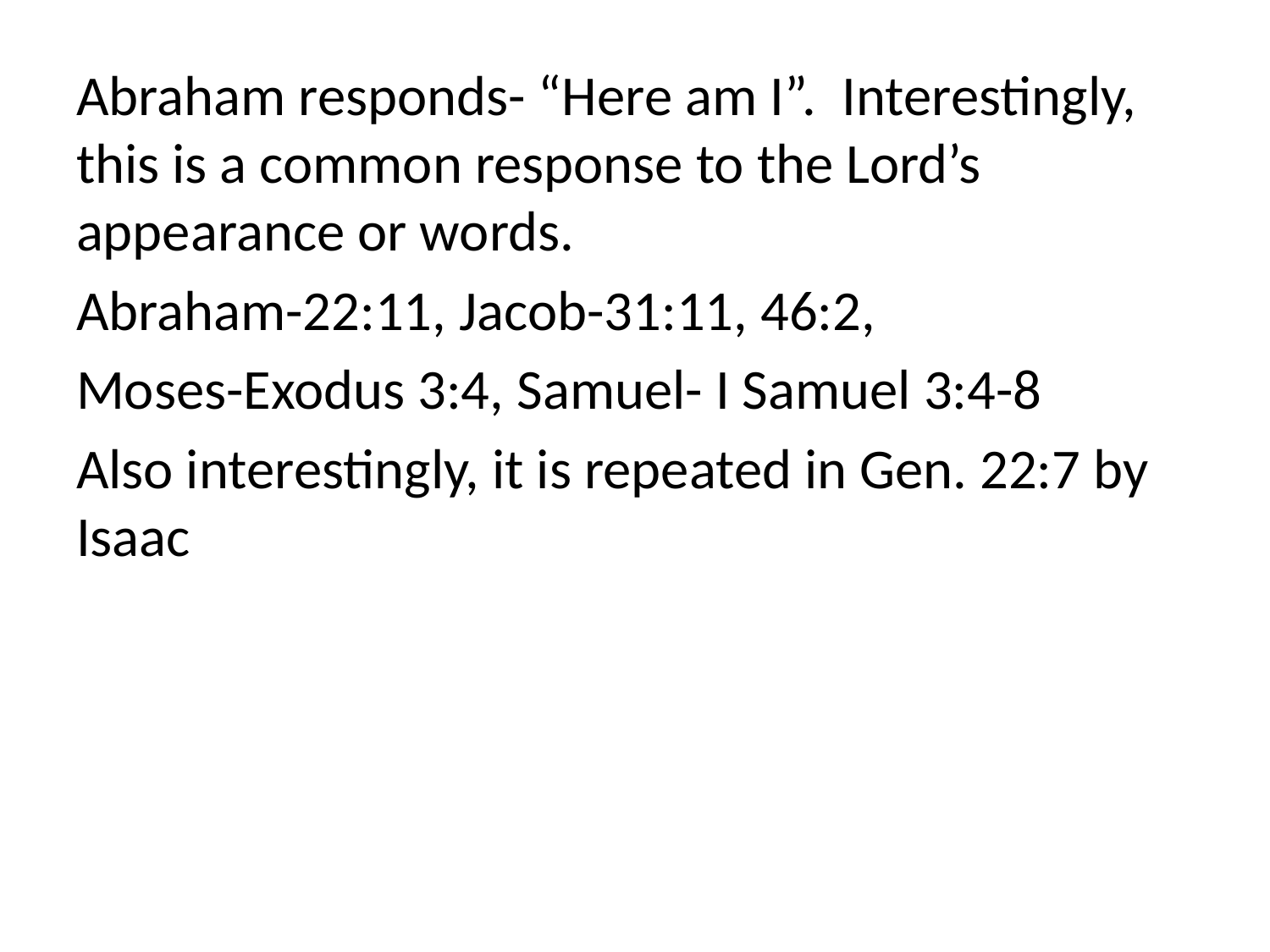

Abraham responds- “Here am I”.  Interestingly, this is a common response to the Lord’s appearance or words.
Abraham-22:11, Jacob-31:11, 46:2,
Moses-Exodus 3:4, Samuel- I Samuel 3:4-8
Also interestingly, it is repeated in Gen. 22:7 by Isaac